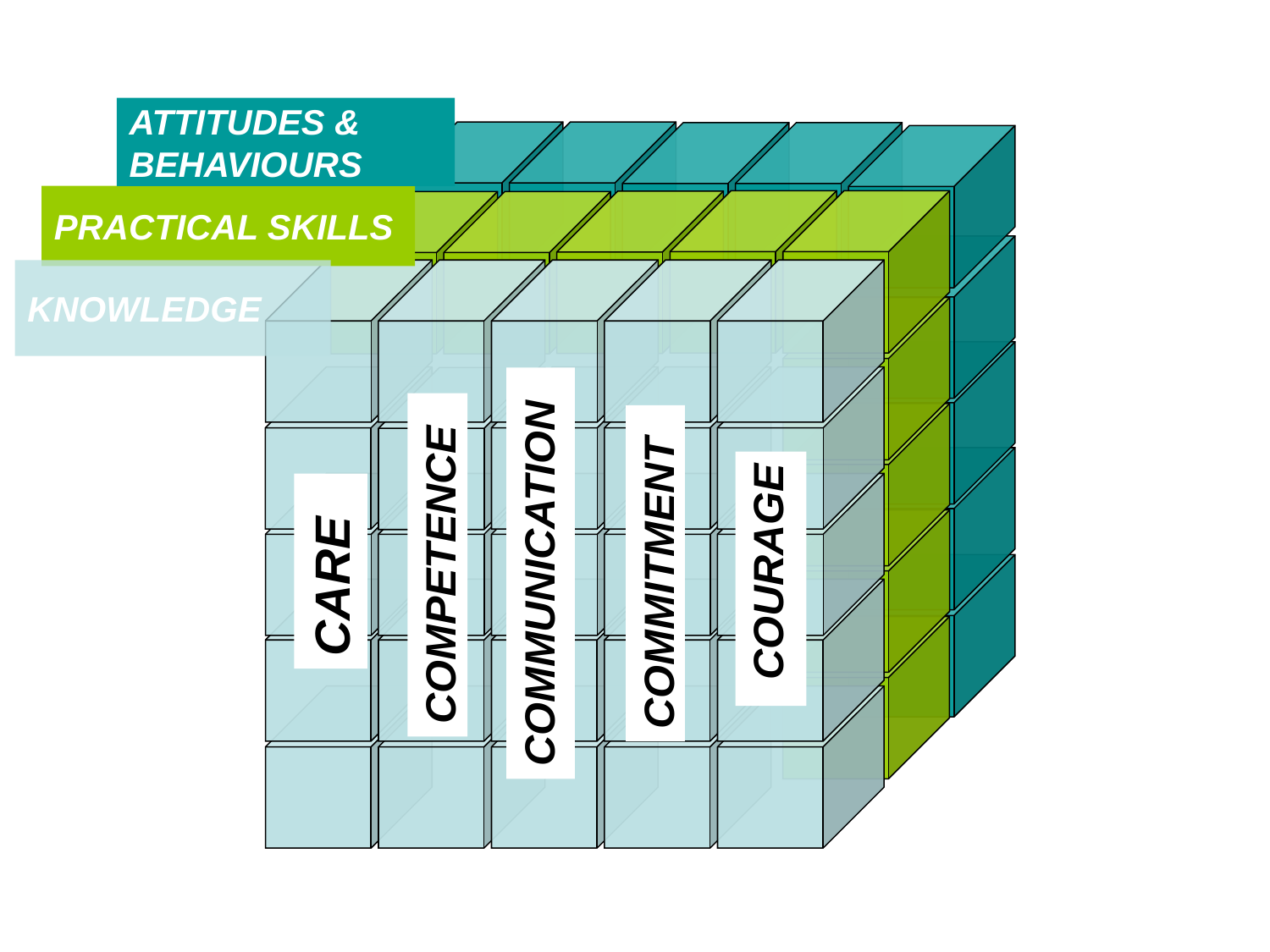

ATTITUDES &
BEHAVIOURS

PRACTICAL SKILLS
KNOWLEDGE
CARE
COMPETENCE
COMMUNICATION
COURAGE
COMMITMENT